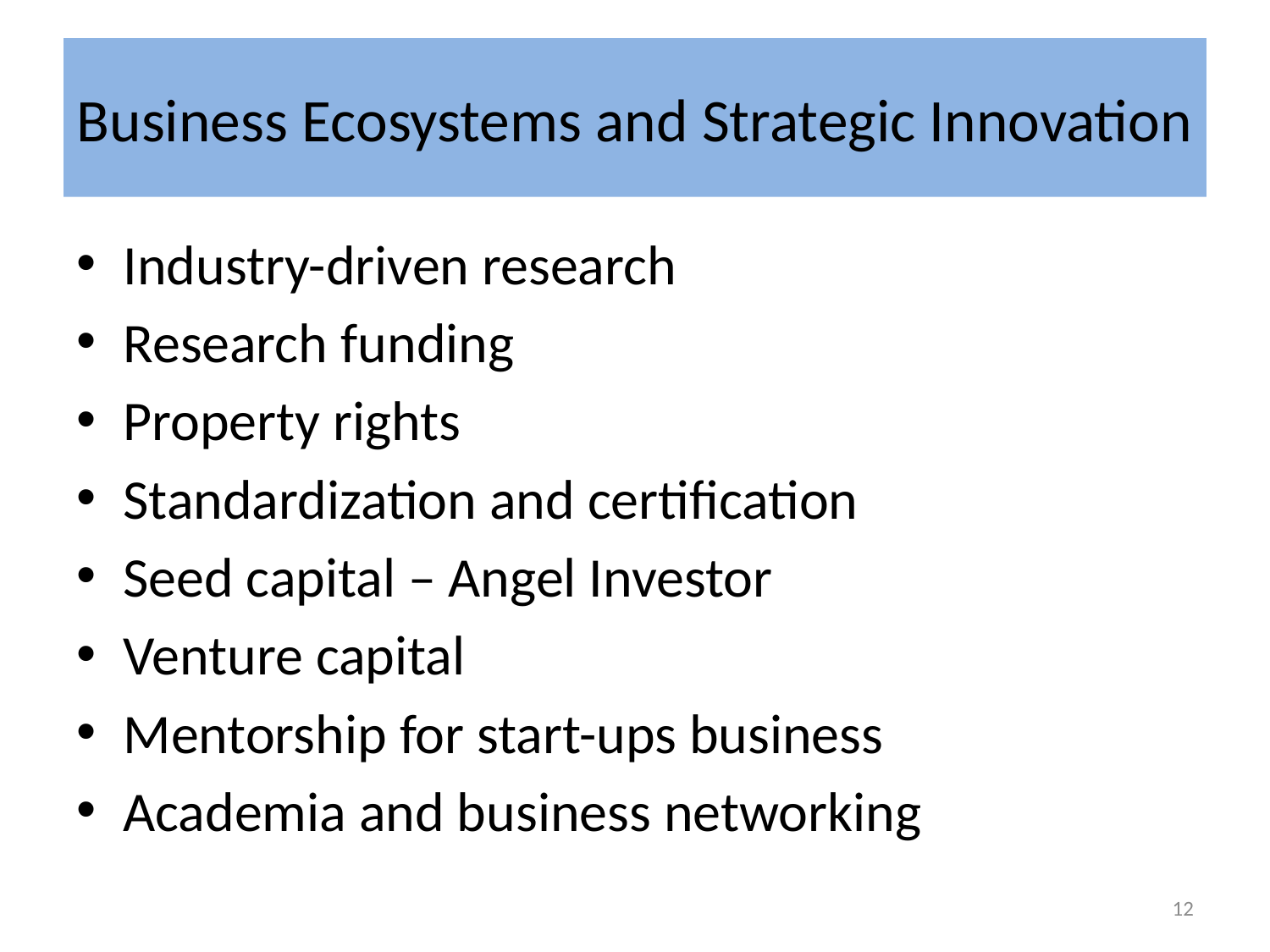

# Business Ecosystems and Strategic Innovation
Industry-driven research
Research funding
Property rights
Standardization and certification
Seed capital – Angel Investor
Venture capital
Mentorship for start-ups business
Academia and business networking
12